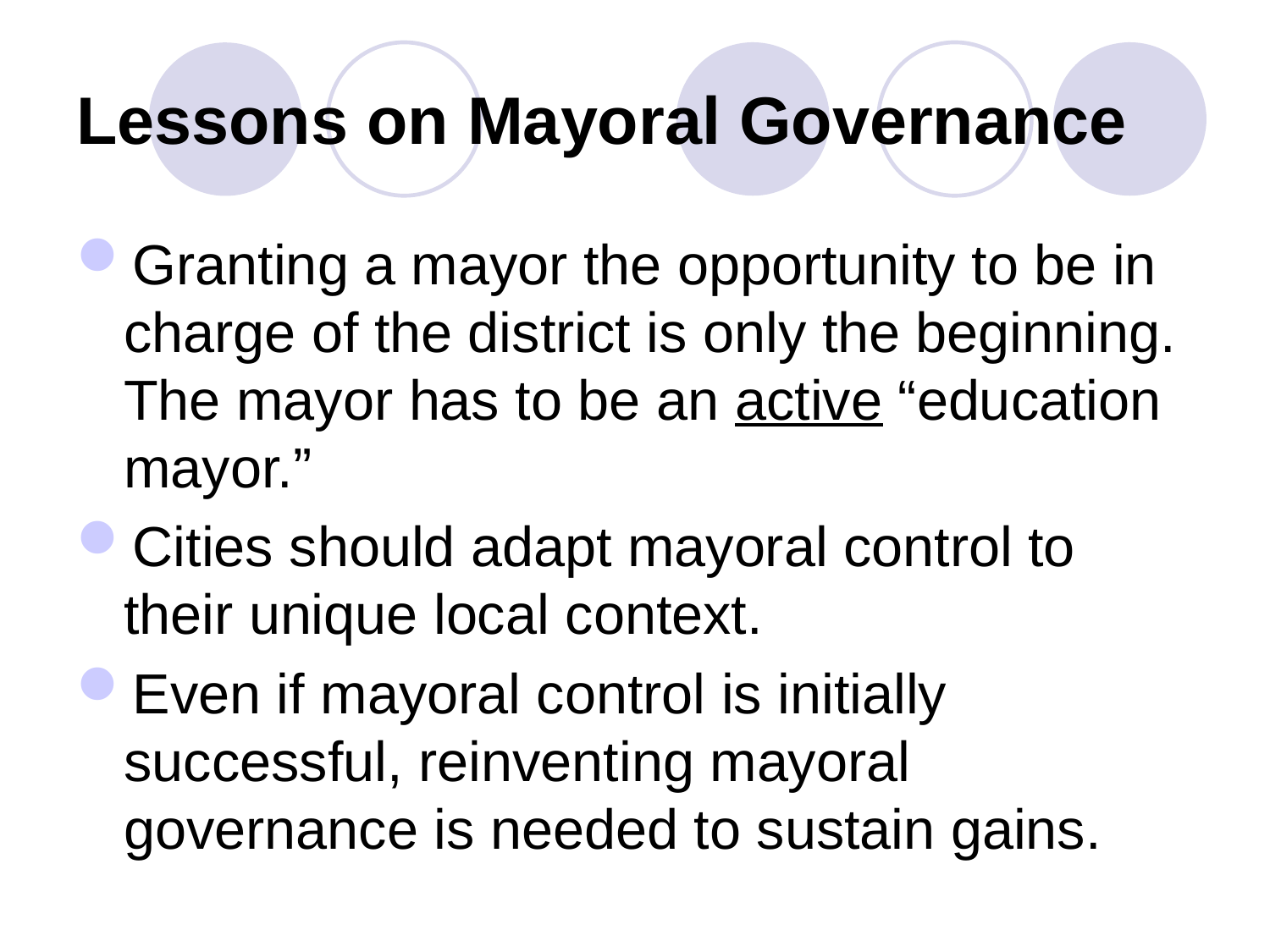

# Lessons on Mayoral Governance
Granting a mayor the opportunity to be in charge of the district is only the beginning. The mayor has to be an active “education mayor.”
Cities should adapt mayoral control to their unique local context.
Even if mayoral control is initially successful, reinventing mayoral governance is needed to sustain gains.